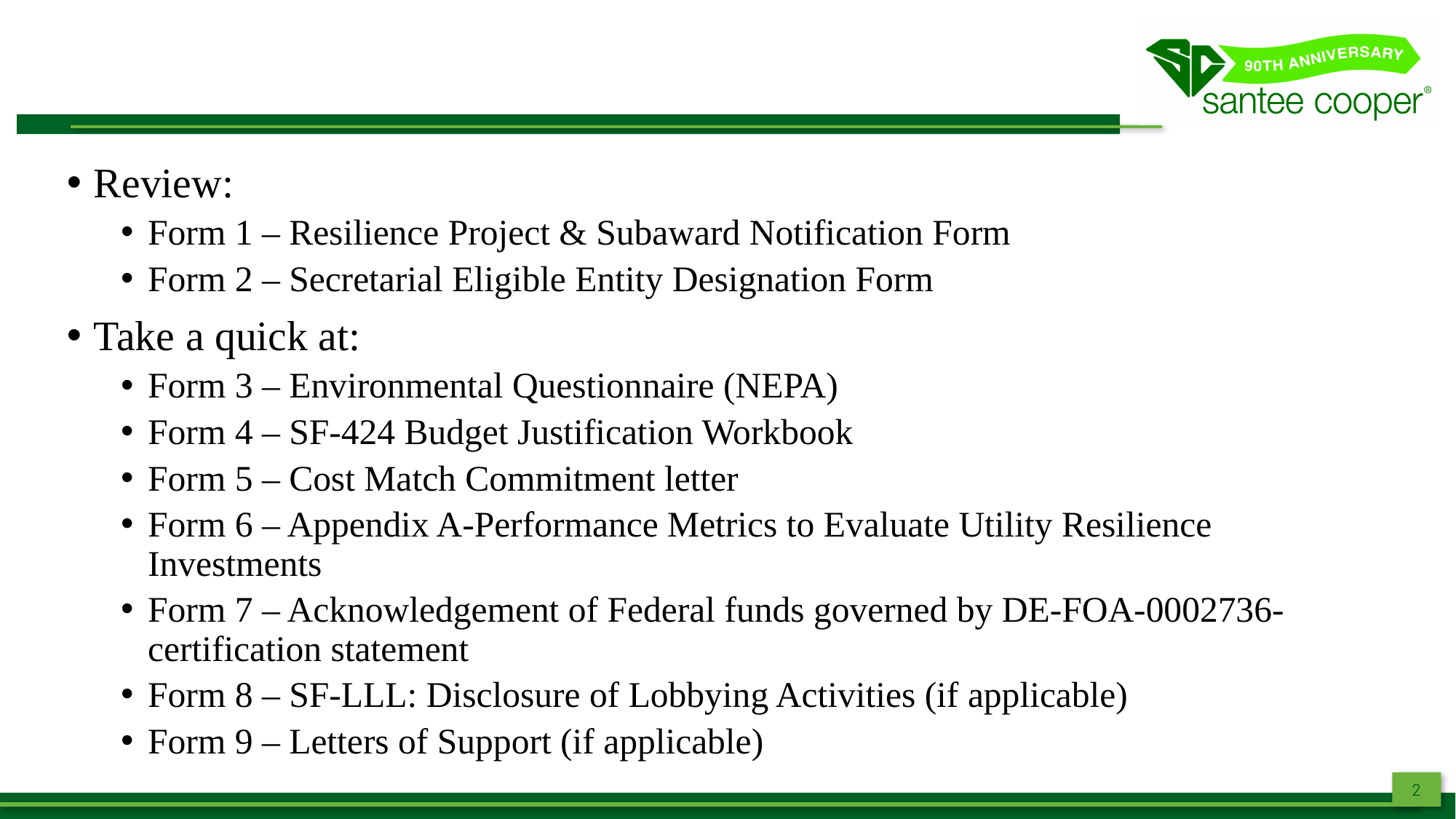

#
Review:
Form 1 – Resilience Project & Subaward Notification Form
Form 2 – Secretarial Eligible Entity Designation Form
Take a quick at:
Form 3 – Environmental Questionnaire (NEPA)
Form 4 – SF-424 Budget Justification Workbook
Form 5 – Cost Match Commitment letter
Form 6 – Appendix A-Performance Metrics to Evaluate Utility Resilience Investments
Form 7 – Acknowledgement of Federal funds governed by DE-FOA-0002736-certification statement
Form 8 – SF-LLL: Disclosure of Lobbying Activities (if applicable)
Form 9 – Letters of Support (if applicable)